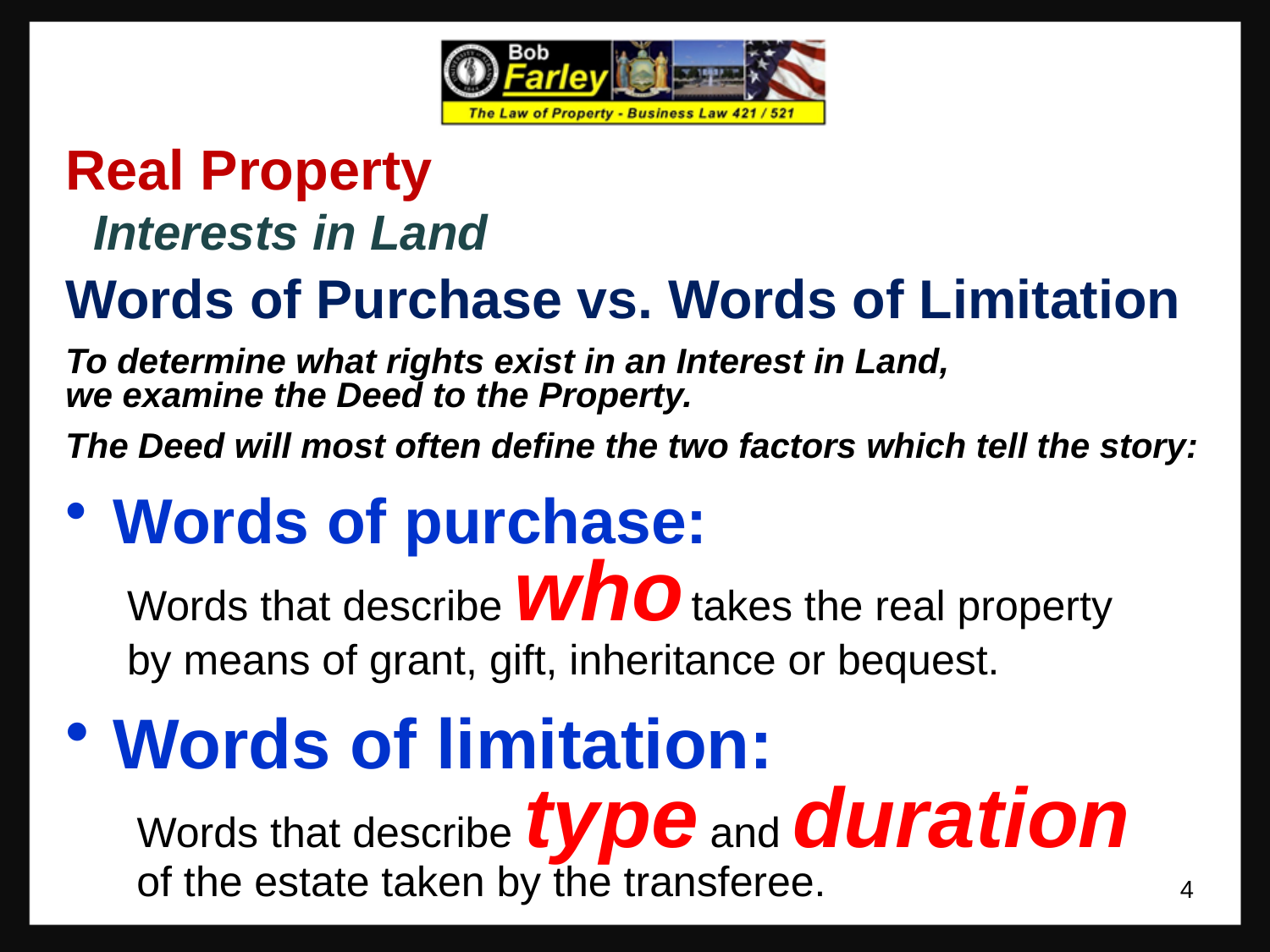

Real Property
  Interests in Land

Words of Purchase vs. Words of Limitation

To determine what rights exist in an Interest in Land,
we examine the Deed to the Property.

The Deed will most often define the two factors which tell the story:

Words of purchase:
	 Words that describe who takes the real property
 	 by means of grant, gift, inheritance or bequest.

Words of limitation:
	  Words that describe type and duration
      of the estate taken by the transferee.
4